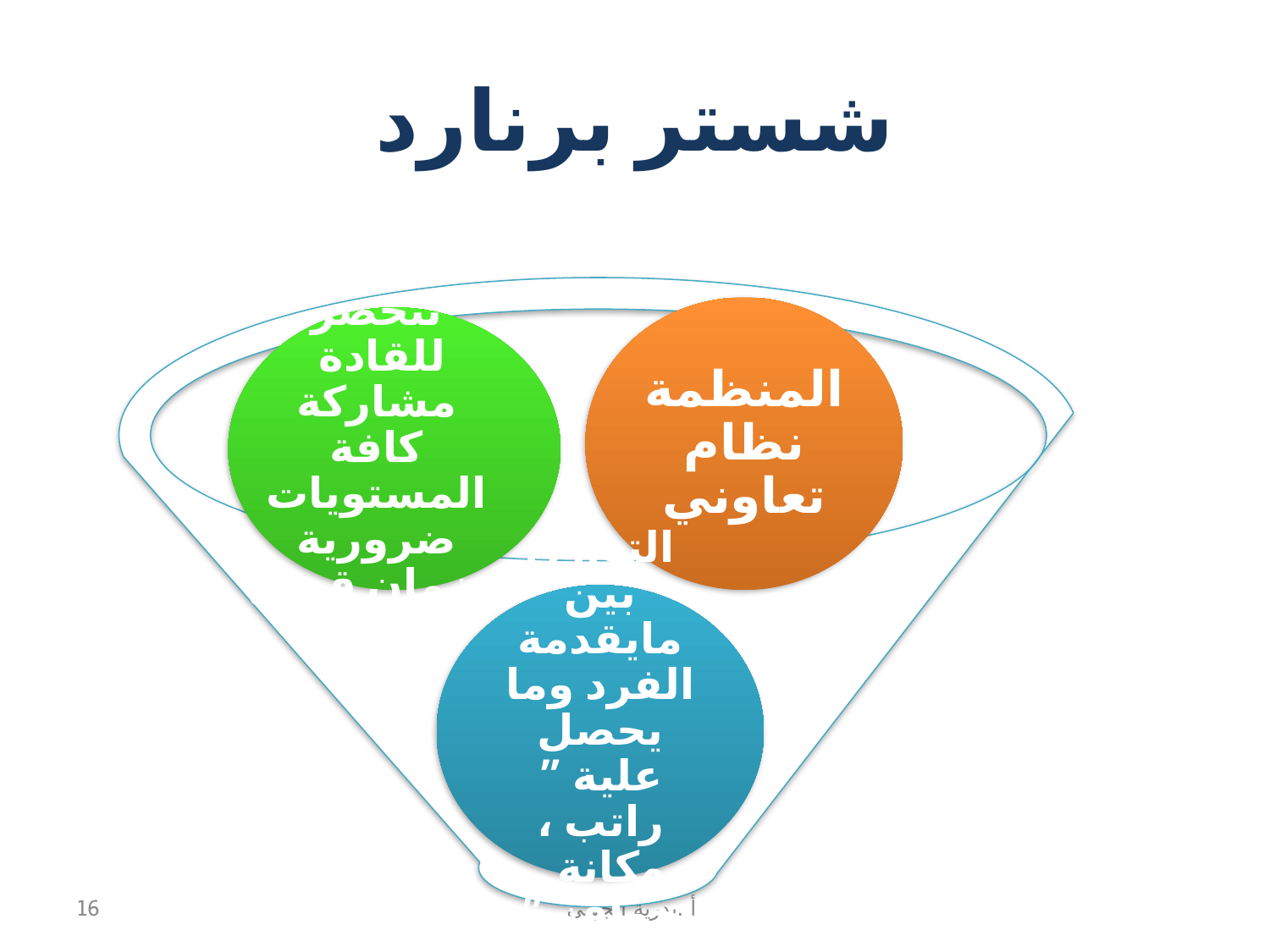

# شستر برنارد

المنظمة نظام تعاوني

السلطة لا تنحصر للقادة  مشاركة كافة المستويات ضرورية لضمان قبول الأوامر

التوازن بين مايقدمة الفرد وما يحصل علية ” راتب ، مكانة , حوافز ”
16
أ .بدرية الجهني